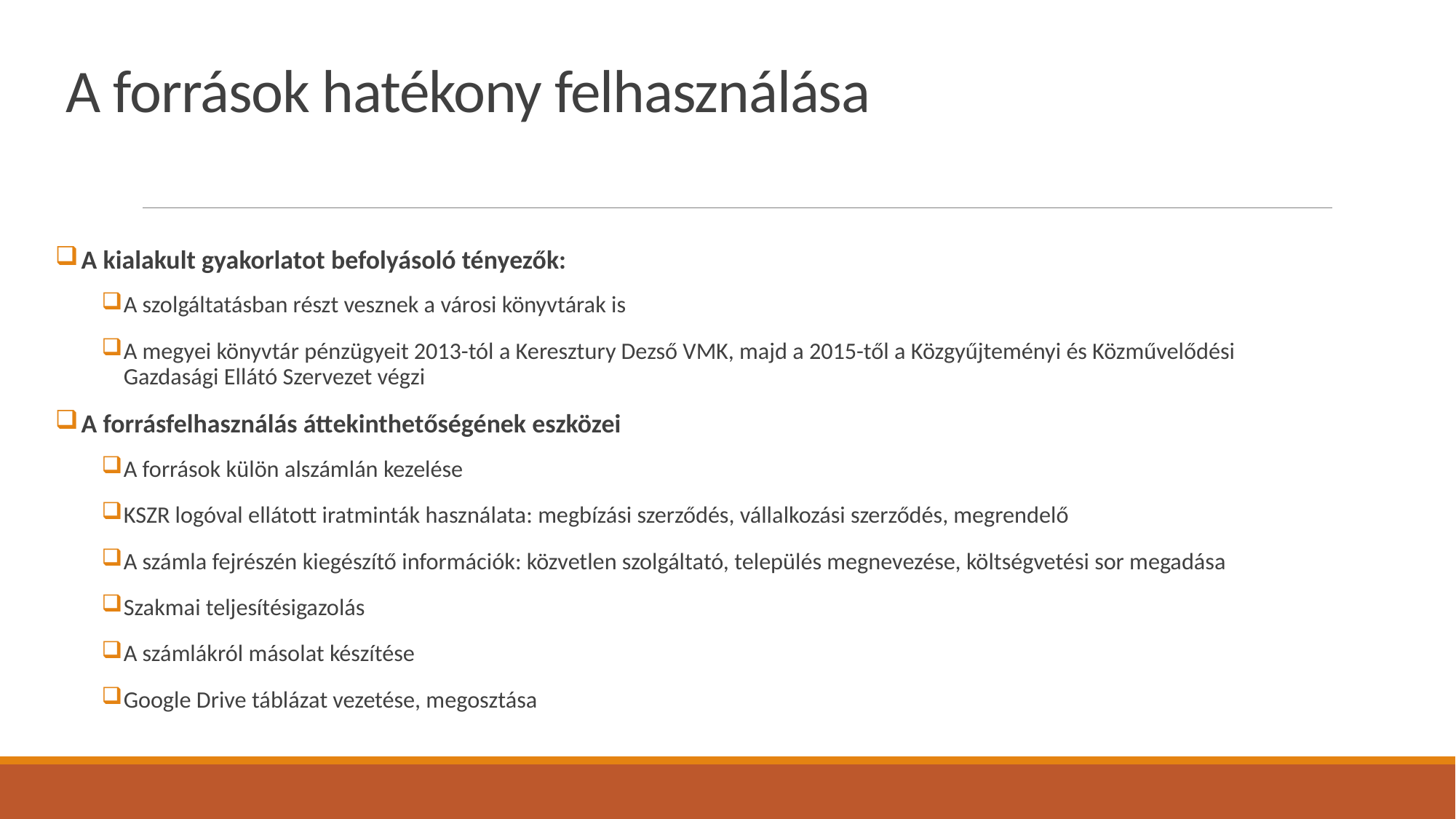

# A források hatékony felhasználása
 A kialakult gyakorlatot befolyásoló tényezők:
A szolgáltatásban részt vesznek a városi könyvtárak is
A megyei könyvtár pénzügyeit 2013-tól a Keresztury Dezső VMK, majd a 2015-től a Közgyűjteményi és Közművelődési Gazdasági Ellátó Szervezet végzi
 A forrásfelhasználás áttekinthetőségének eszközei
A források külön alszámlán kezelése
KSZR logóval ellátott iratminták használata: megbízási szerződés, vállalkozási szerződés, megrendelő
A számla fejrészén kiegészítő információk: közvetlen szolgáltató, település megnevezése, költségvetési sor megadása
Szakmai teljesítésigazolás
A számlákról másolat készítése
Google Drive táblázat vezetése, megosztása